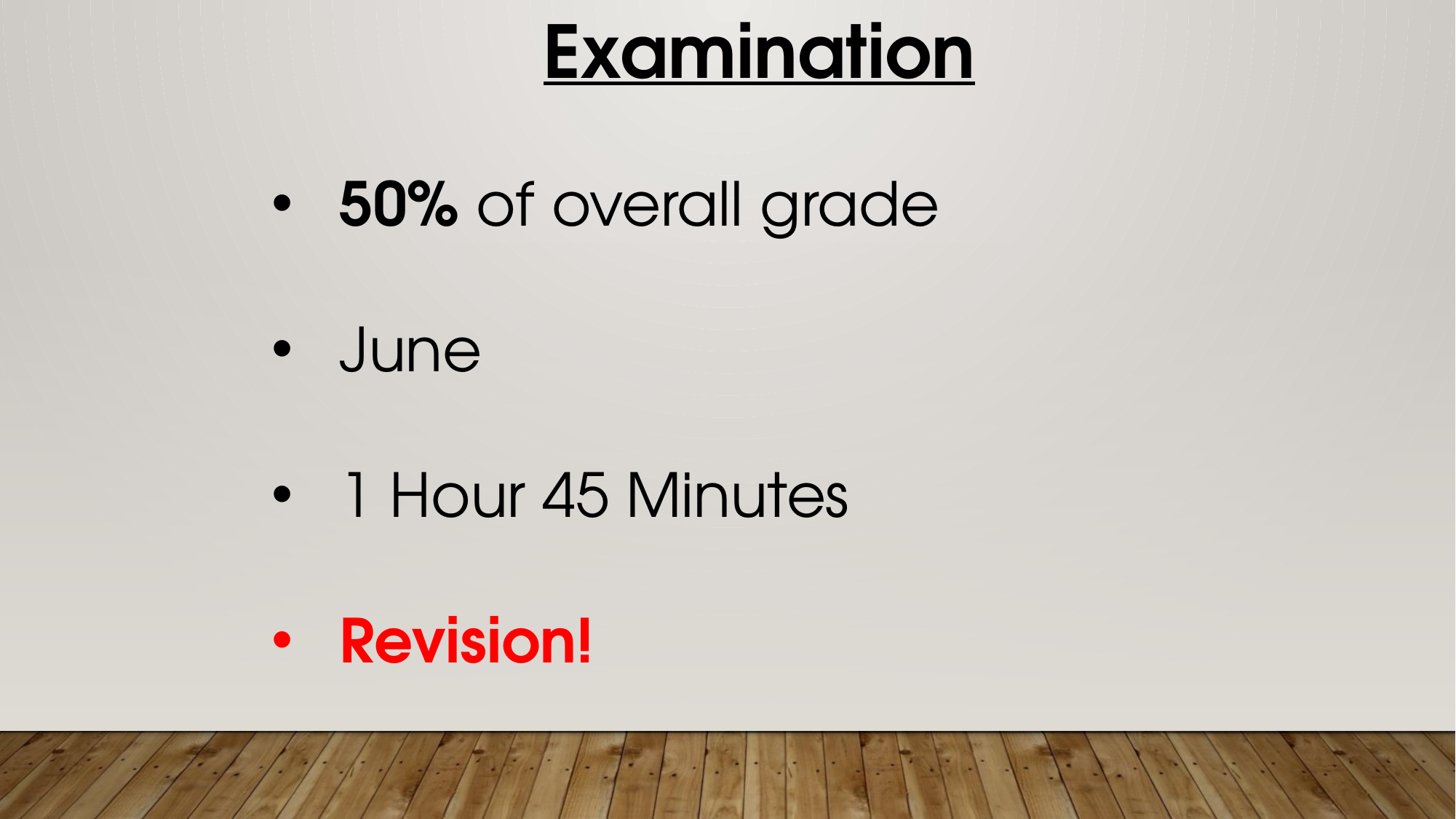

Examination

50% of overall grade

June

1 Hour 45 Minutes

Revision!